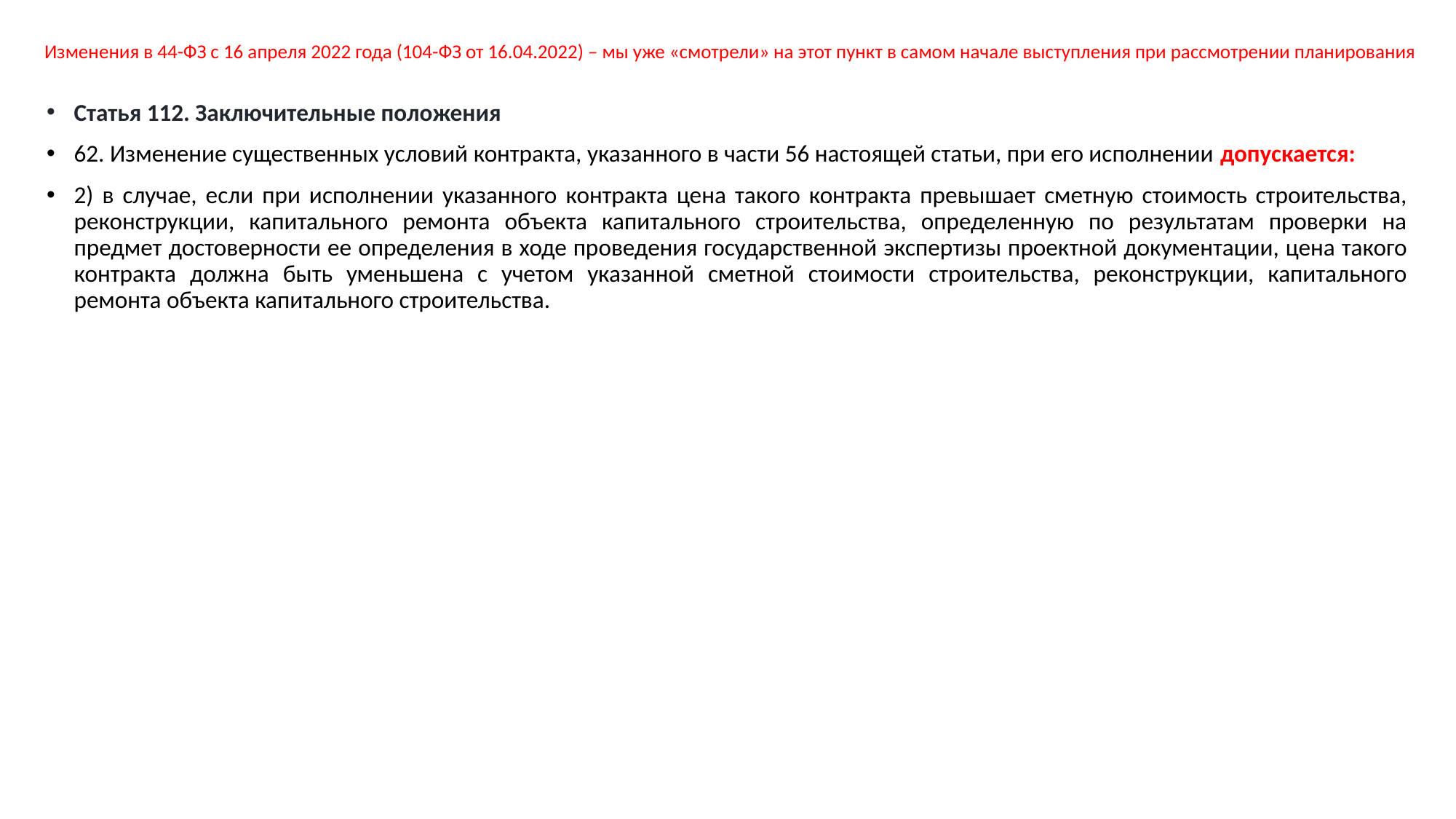

# Изменения в 44-ФЗ с 16 апреля 2022 года (104-ФЗ от 16.04.2022) – мы уже «смотрели» на этот пункт в самом начале выступления при рассмотрении планирования
Статья 112. Заключительные положения
62. Изменение существенных условий контракта, указанного в части 56 настоящей статьи, при его исполнении допускается:
2) в случае, если при исполнении указанного контракта цена такого контракта превышает сметную стоимость строительства, реконструкции, капитального ремонта объекта капитального строительства, определенную по результатам проверки на предмет достоверности ее определения в ходе проведения государственной экспертизы проектной документации, цена такого контракта должна быть уменьшена с учетом указанной сметной стоимости строительства, реконструкции, капитального ремонта объекта капитального строительства.